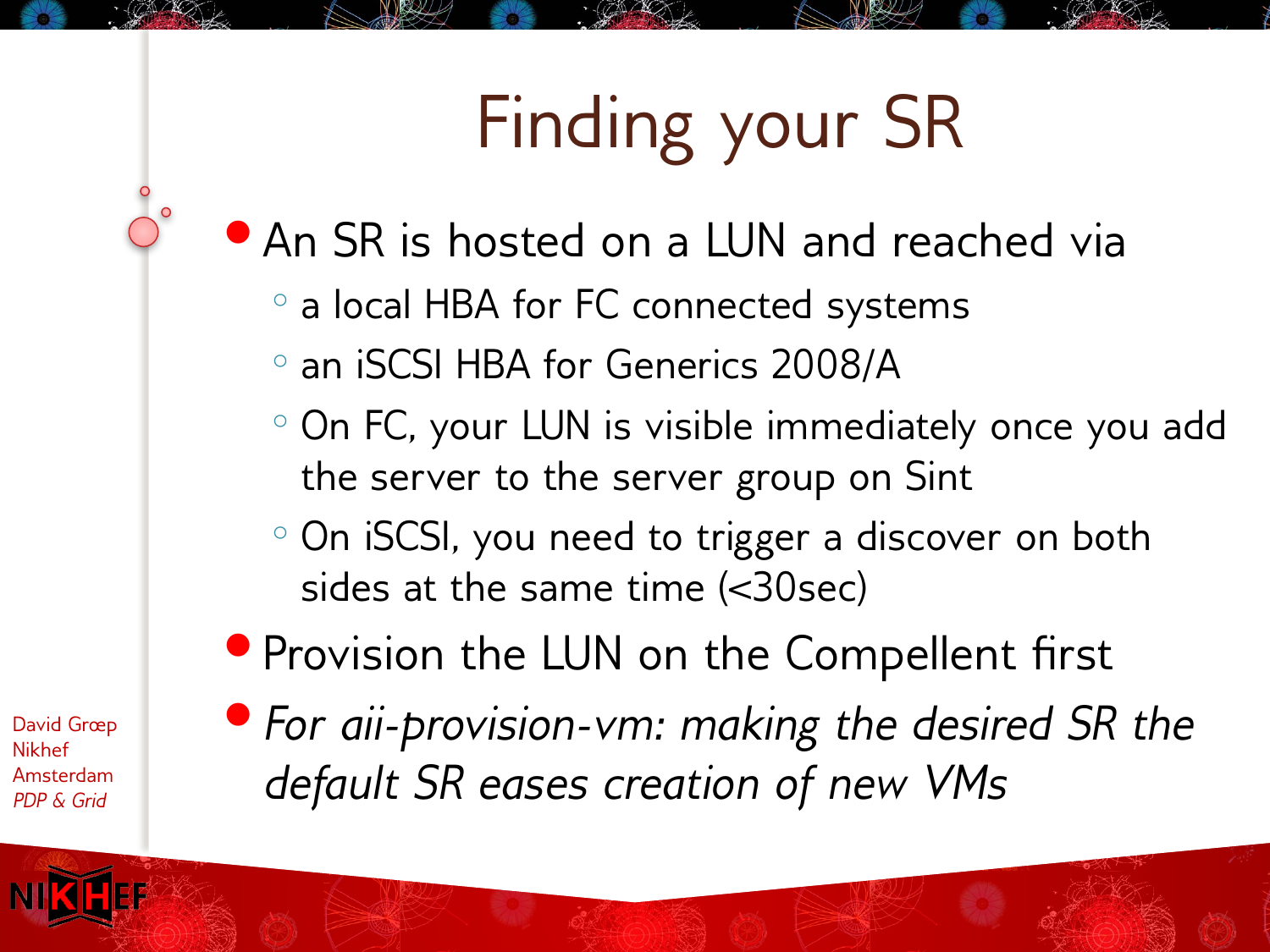

# Finding your SR
An SR is hosted on a LUN and reached via
a local HBA for FC connected systems
an iSCSI HBA for Generics 2008/A
On FC, your LUN is visible immediately once you add the server to the server group on Sint
On iSCSI, you need to trigger a discover on both sides at the same time (<30sec)
Provision the LUN on the Compellent first
For aii-provision-vm: making the desired SR the default SR eases creation of new VMs